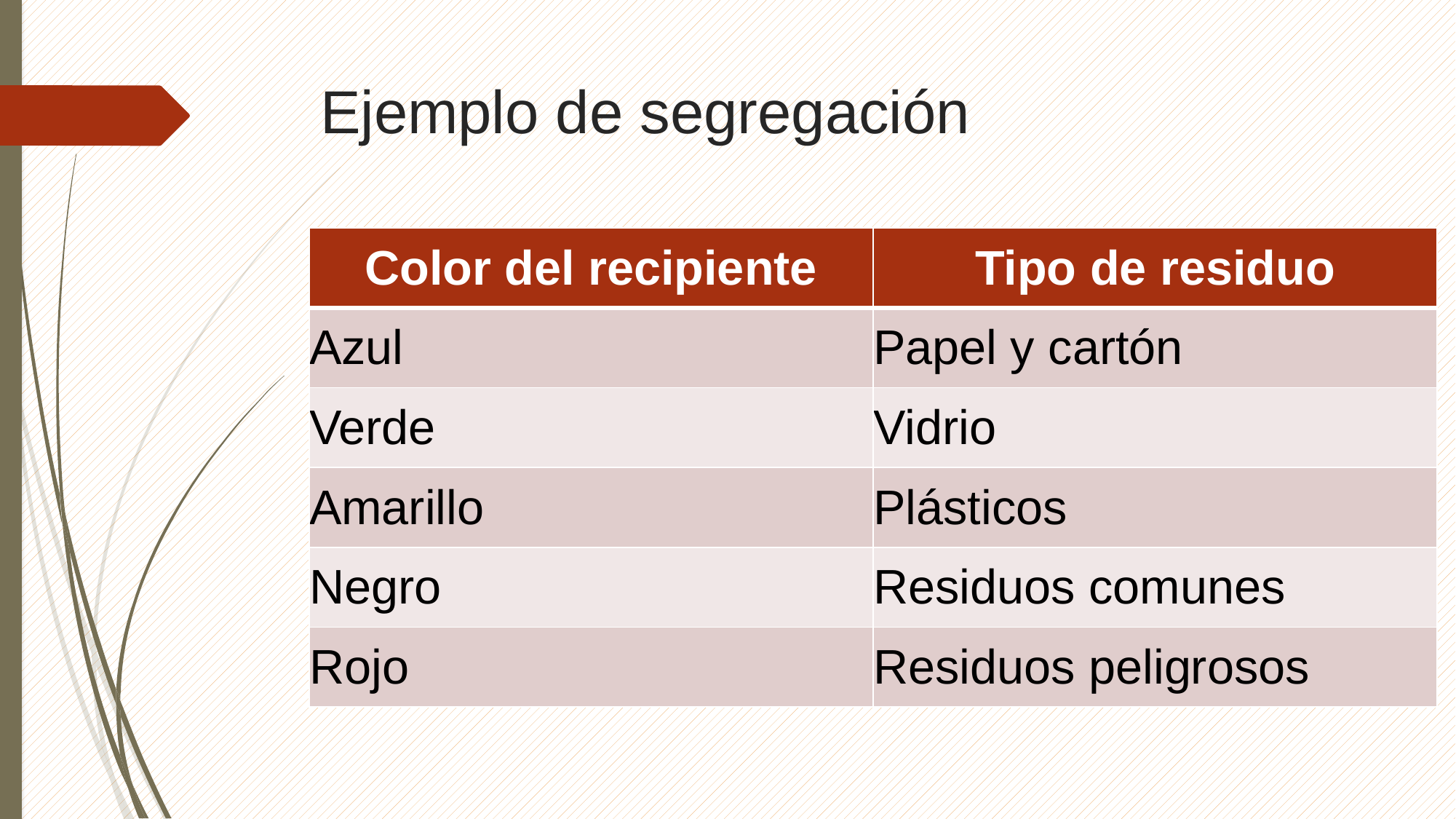

# Ejemplo de segregación
| Color del recipiente | Tipo de residuo |
| --- | --- |
| Azul | Papel y cartón |
| Verde | Vidrio |
| Amarillo | Plásticos |
| Negro | Residuos comunes |
| Rojo | Residuos peligrosos |